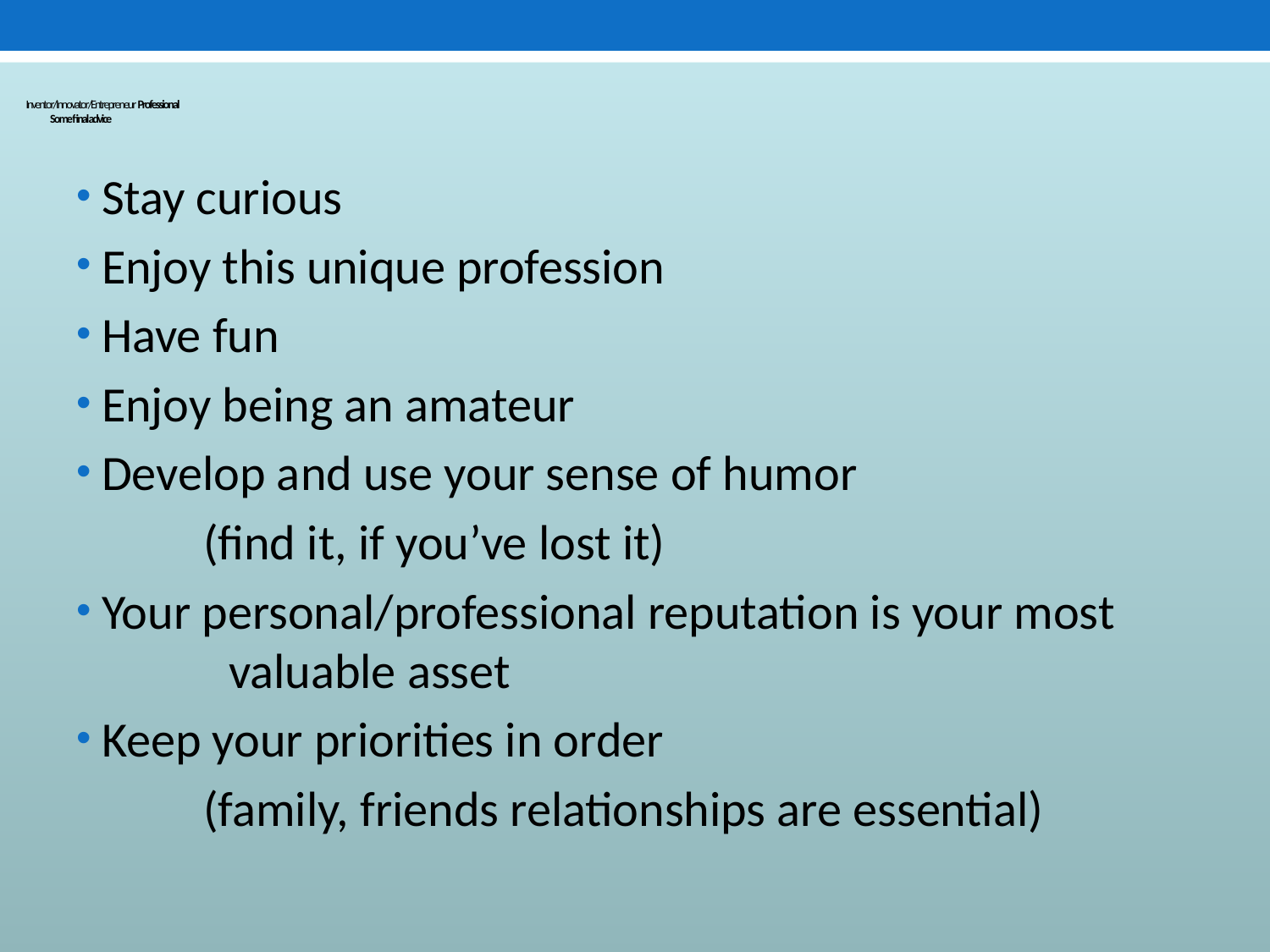

# Inventor/Innovator/Entrepreneur Professional Some final advice
Stay curious
Enjoy this unique profession
Have fun
Enjoy being an amateur
Develop and use your sense of humor
	(find it, if you’ve lost it)
Your personal/professional reputation is your most 	valuable asset
Keep your priorities in order
	(family, friends relationships are essential)